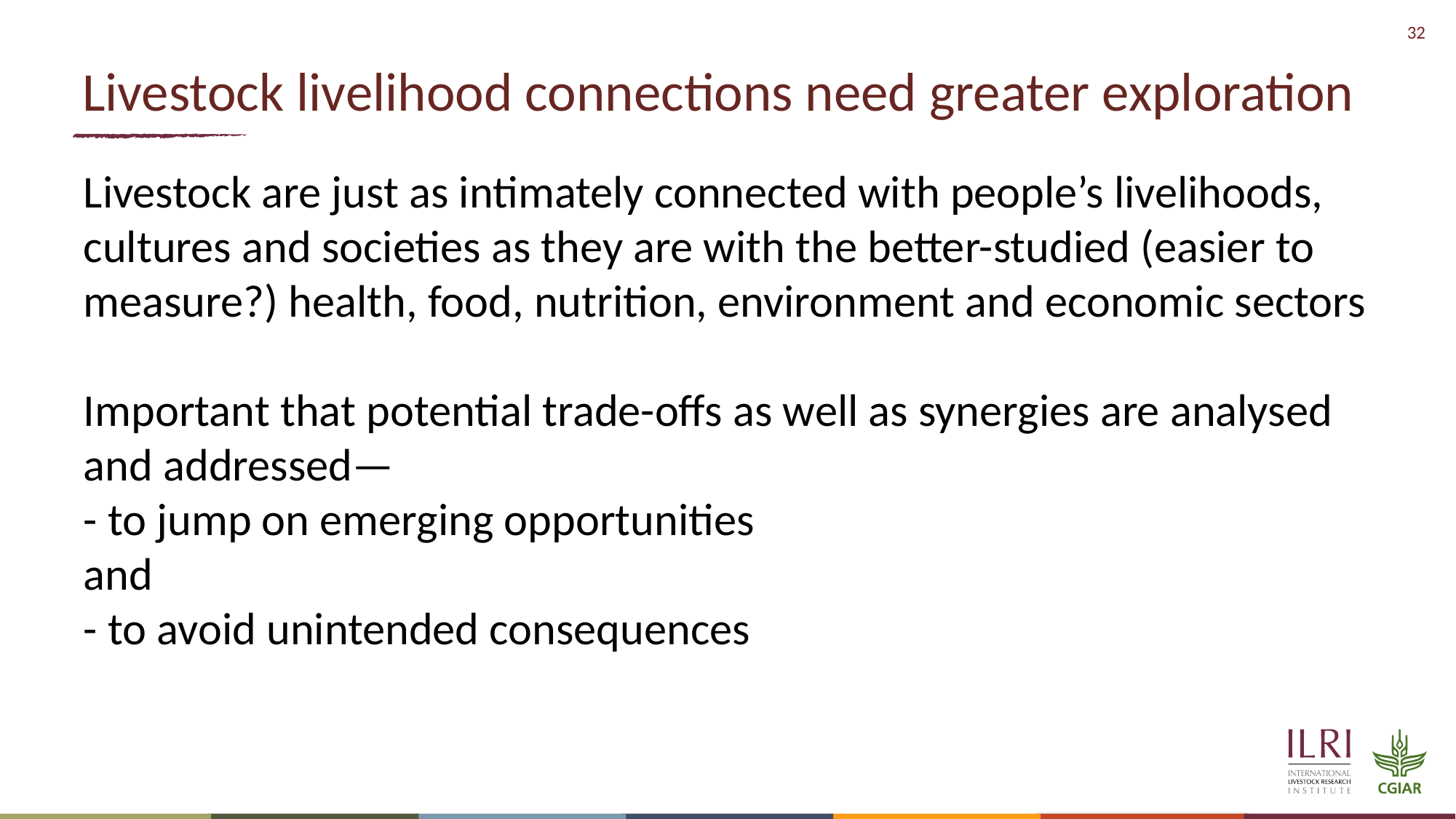

# Livestock livelihood connections need greater exploration
Livestock are just as intimately connected with people’s livelihoods, cultures and societies as they are with the better-studied (easier to measure?) health, food, nutrition, environment and economic sectors

Important that potential trade-offs as well as synergies are analysed and addressed—
- to jump on emerging opportunities
and
- to avoid unintended consequences